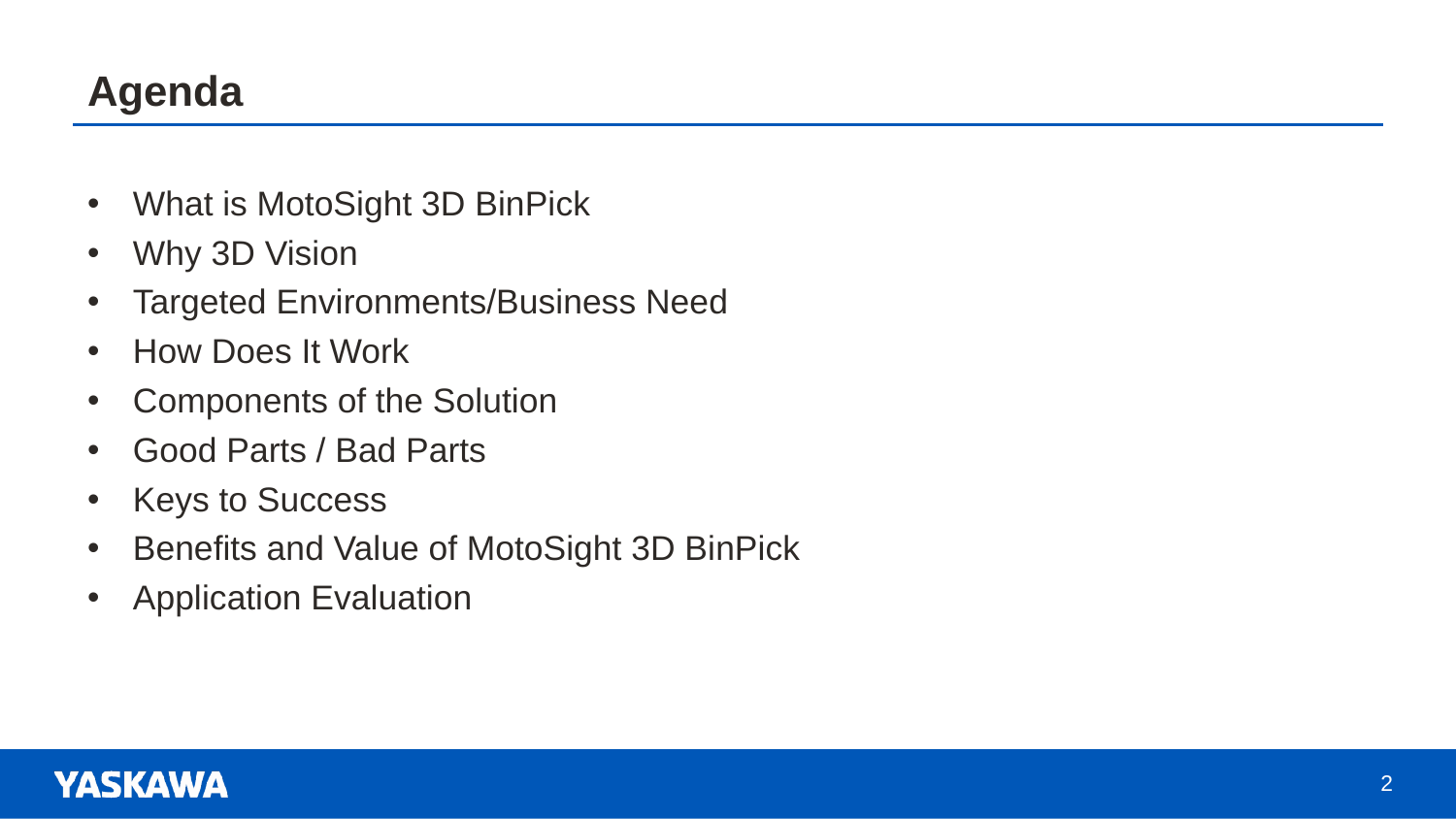

# Agenda
What is MotoSight 3D BinPick
Why 3D Vision
Targeted Environments/Business Need
How Does It Work
Components of the Solution
Good Parts / Bad Parts
Keys to Success
Benefits and Value of MotoSight 3D BinPick
Application Evaluation

2